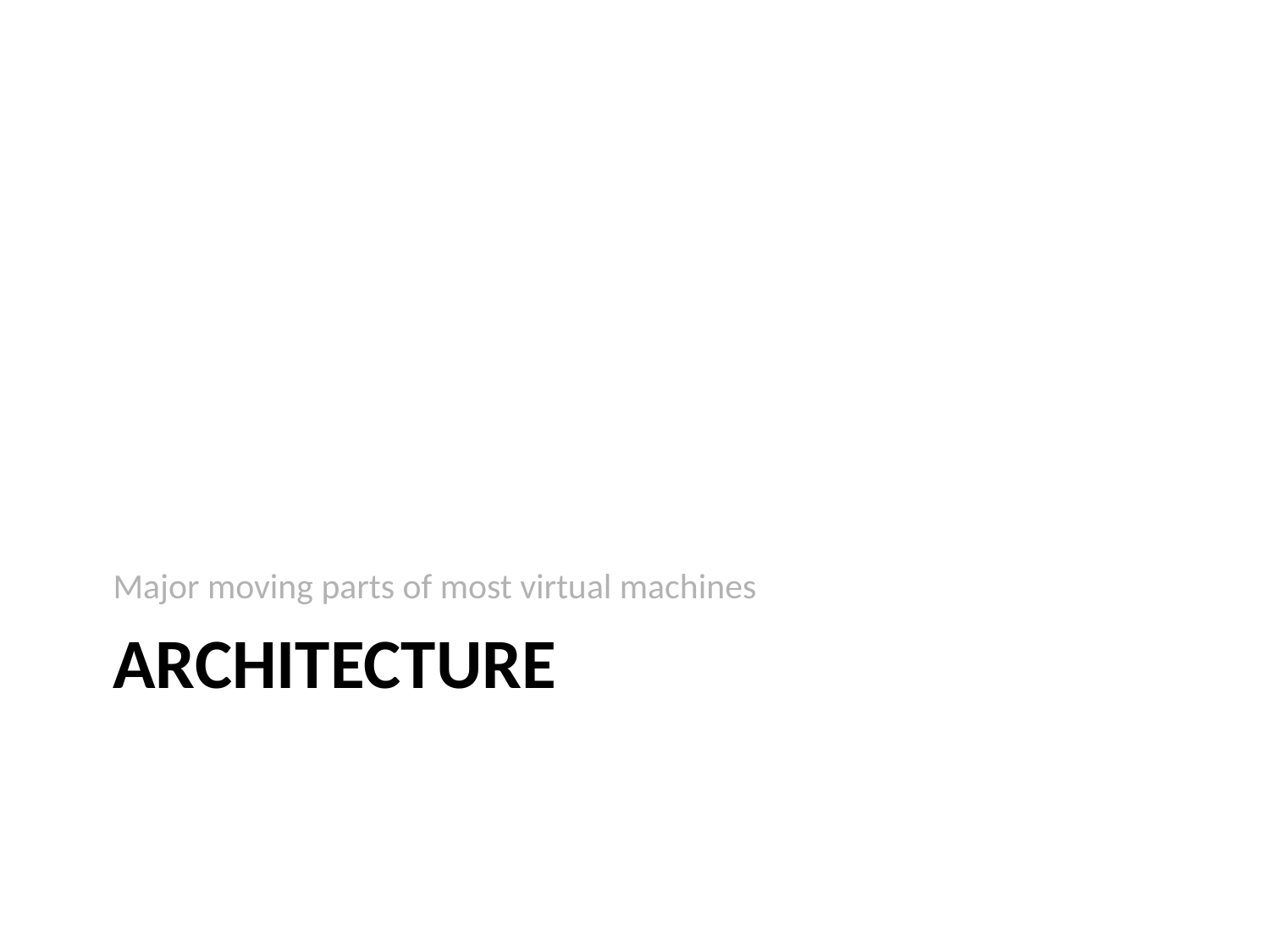

Major moving parts of most virtual machines
# Architecture